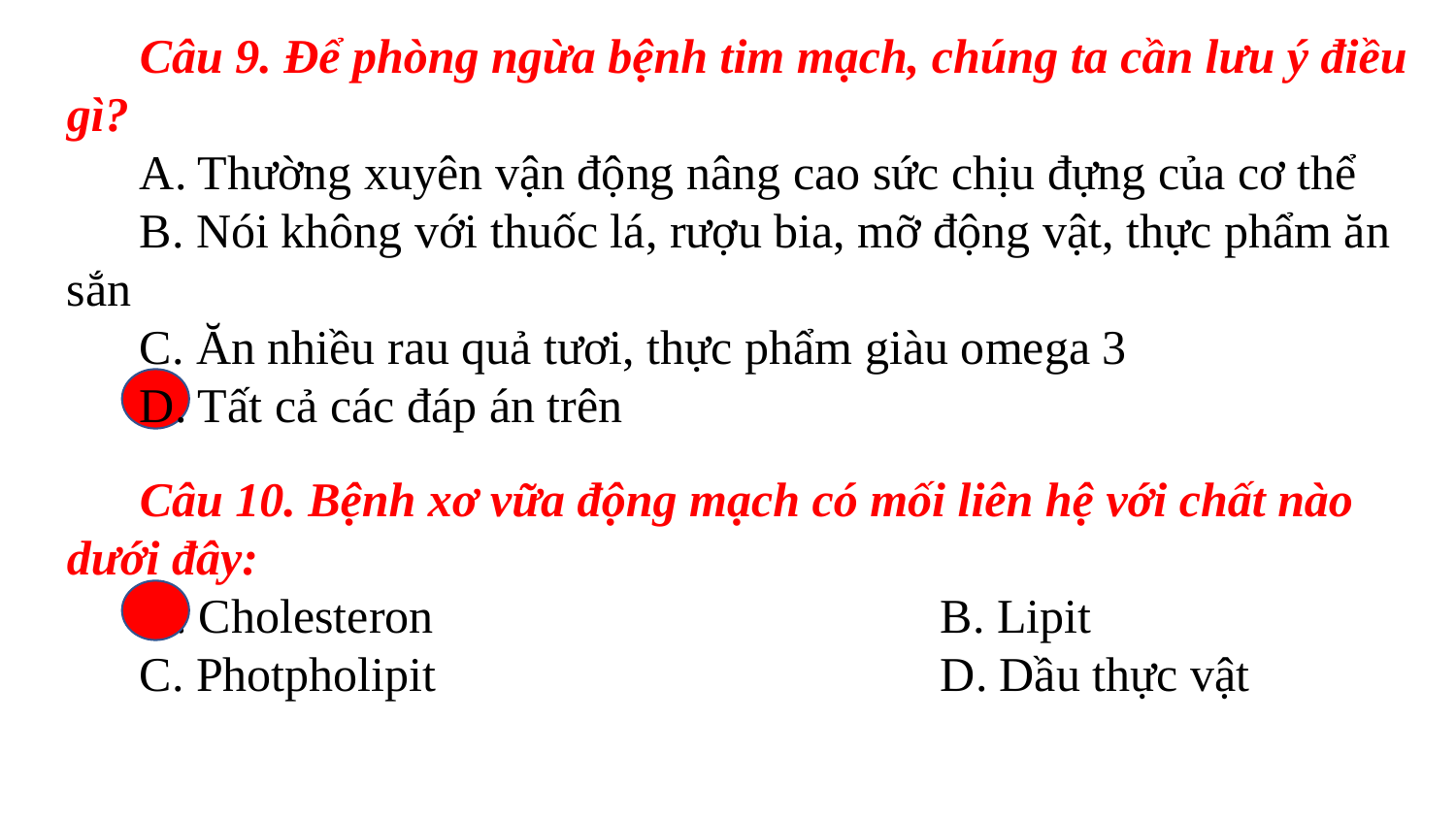

Câu 9. Để phòng ngừa bệnh tim mạch, chúng ta cần lưu ý điều gì?
A. Thường xuyên vận động nâng cao sức chịu đựng của cơ thể
B. Nói không với thuốc lá, rượu bia, mỡ động vật, thực phẩm ăn sắn
C. Ăn nhiều rau quả tươi, thực phẩm giàu omega 3
D. Tất cả các đáp án trên

Câu 10. Bệnh xơ vữa động mạch có mối liên hệ với chất nào dưới đây:
A. Cholesteron				B. Lipit
C. Photpholipit				D. Dầu thực vật